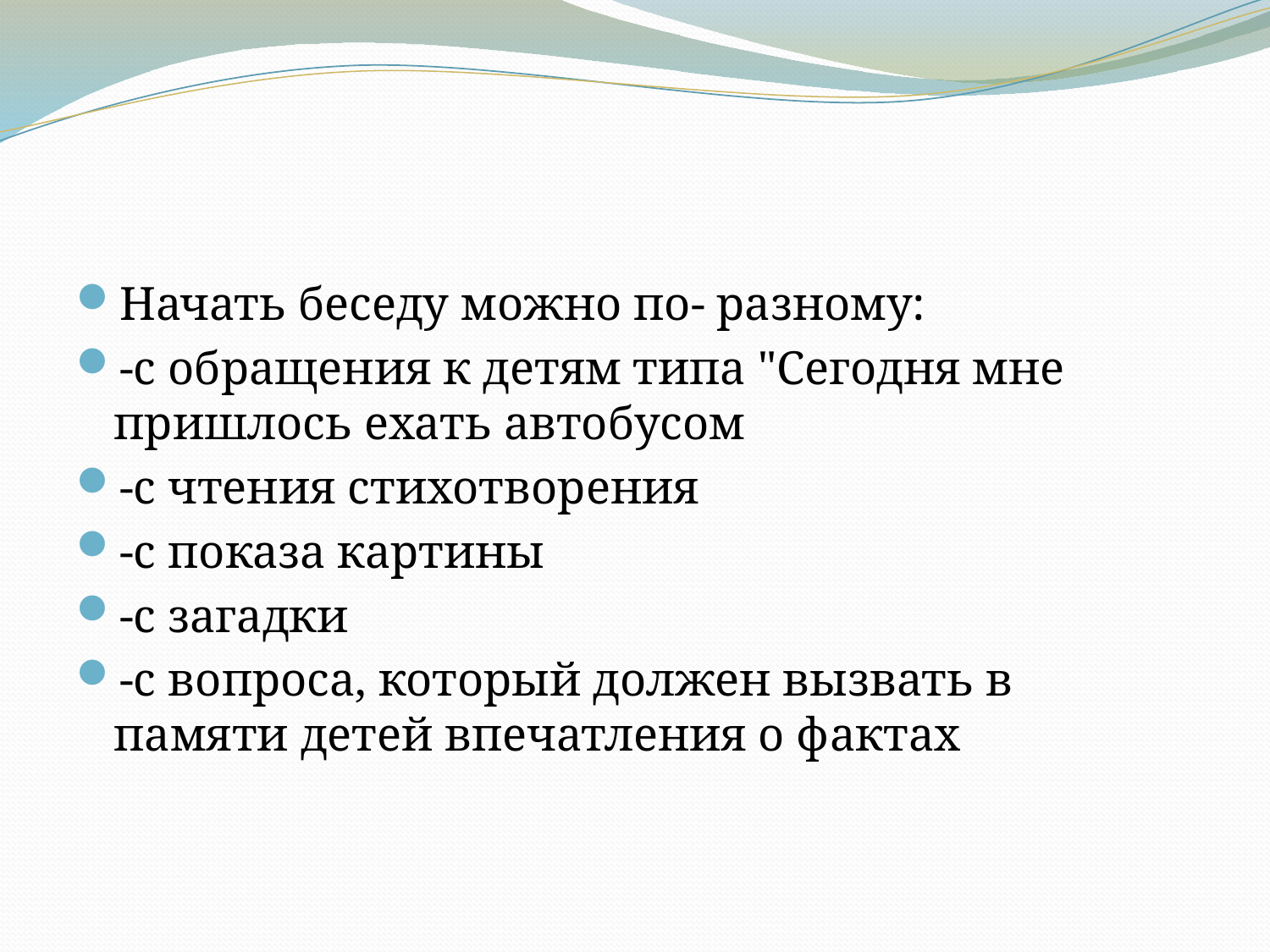

#
Начать беседу можно по- разному:
-с обращения к детям типа "Сегодня мне пришлось ехать автобусом
-с чтения стихотворения
-с показа картины
-с загадки
-с вопроса, который должен вызвать в памяти детей впечатления о фактах